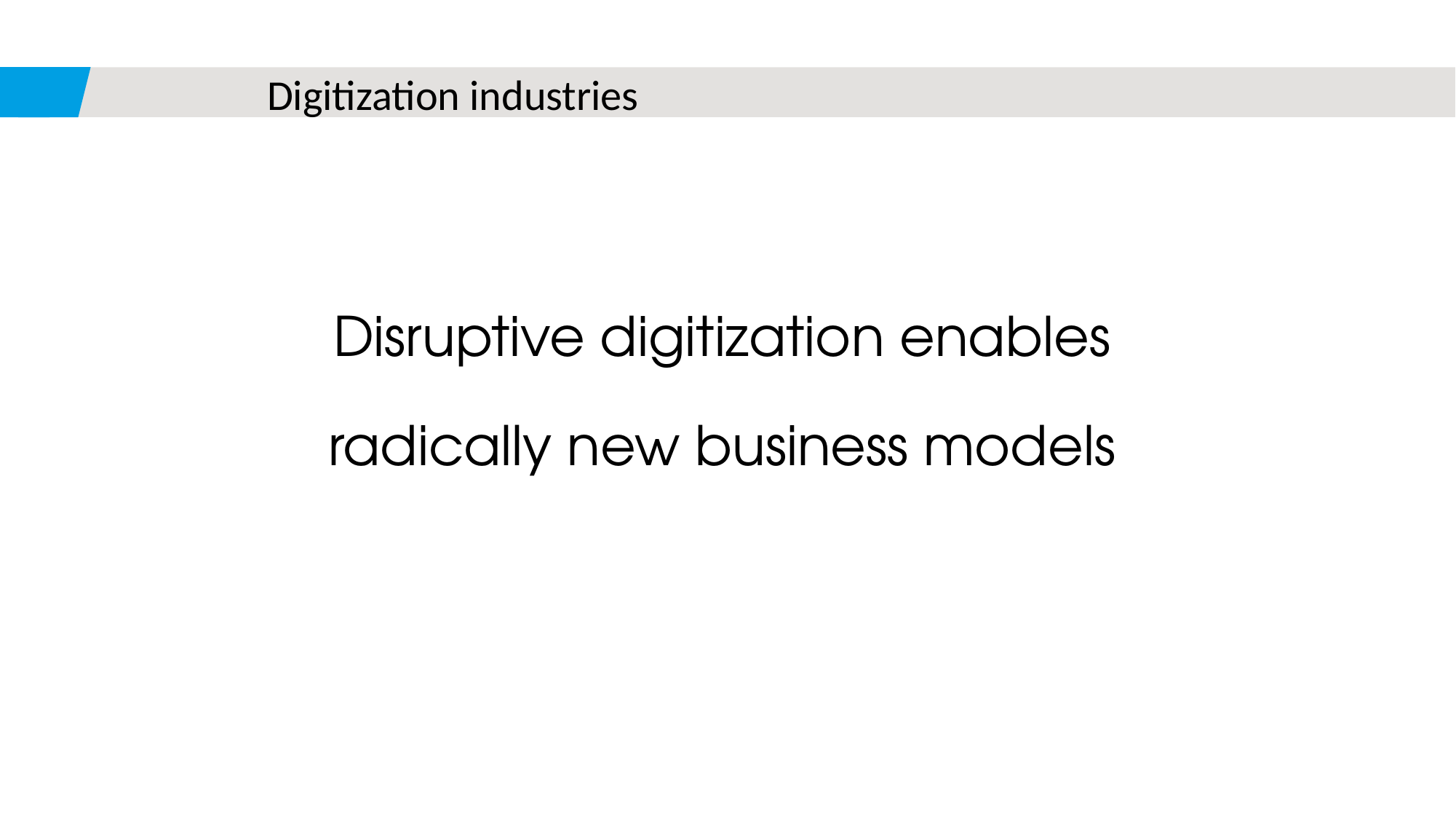

# Digitization industries
Disruptive digitization enables
radically new business models